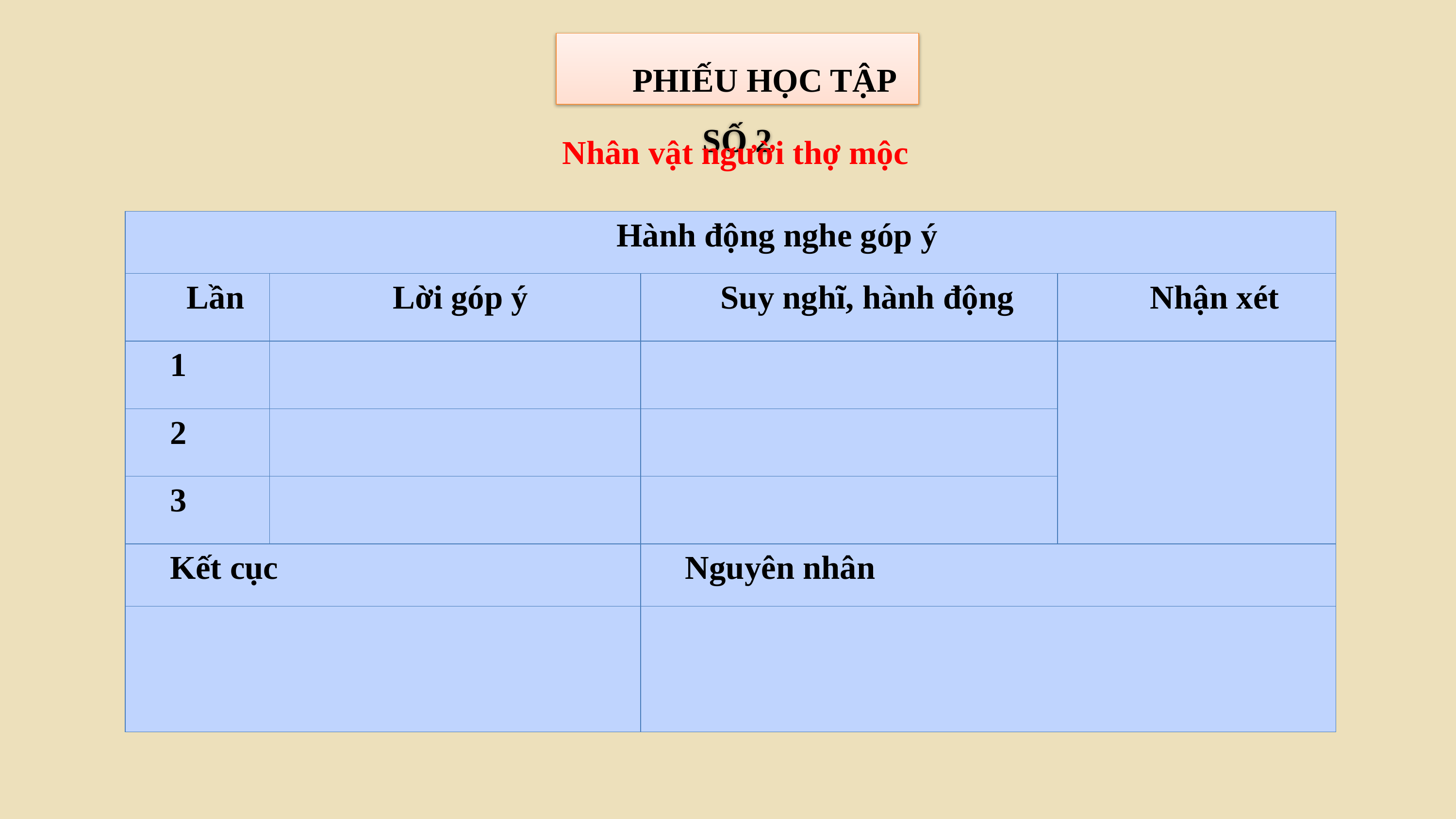

PHIẾU HỌC TẬP SỐ 2
       Nhân vật người thợ mộc
| Hành động nghe góp ý |  |  |  |
| --- | --- | --- | --- |
| Lần | Lời góp ý | Suy nghĩ, hành động | Nhận xét |
| 1 |  |  |  |
| 2 |  |  |  |
| 3 |  |  |  |
| Kết cục |  | Nguyên nhân |  |
|  |  |  |  |